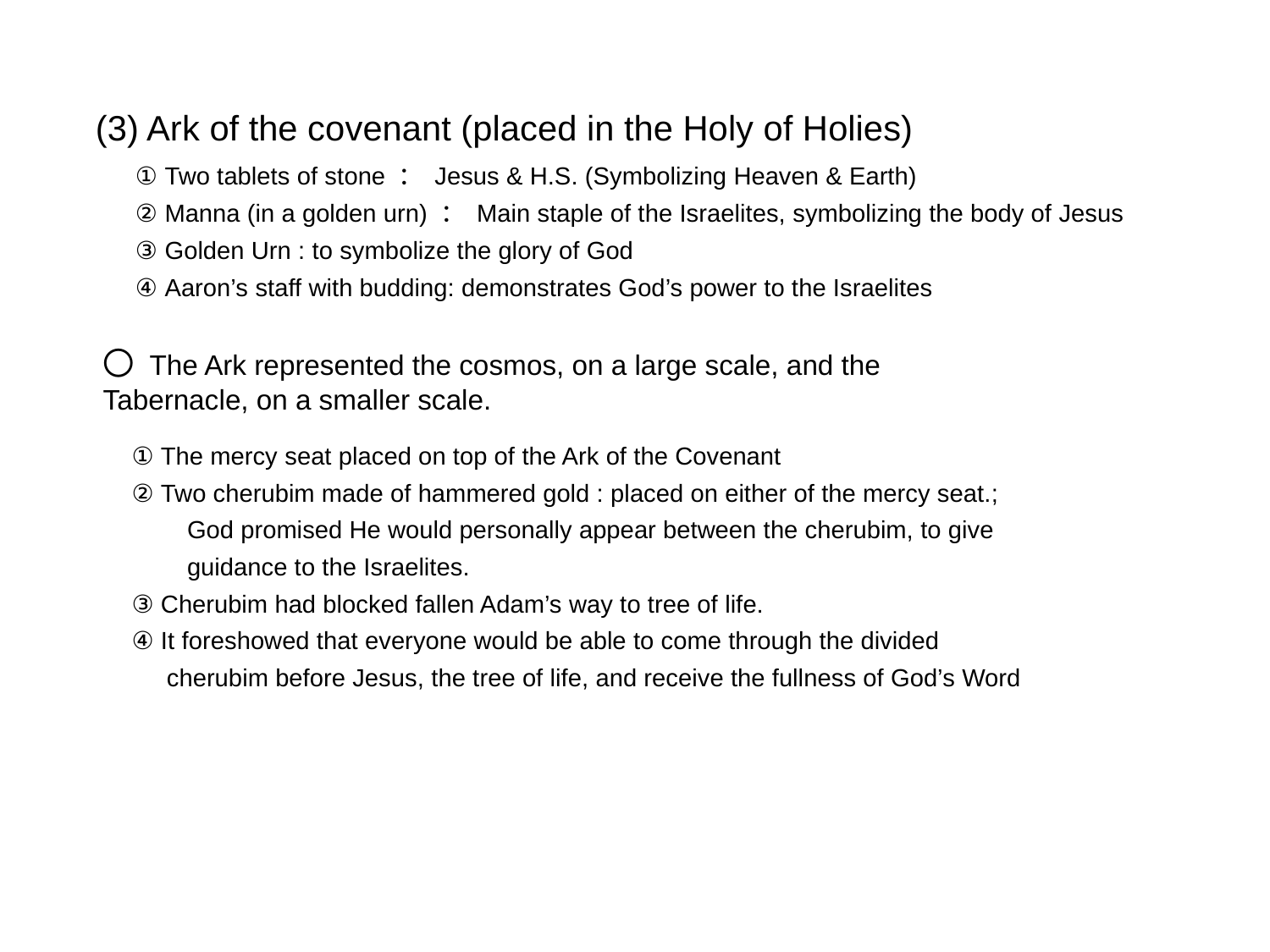

(3) Ark of the covenant (placed in the Holy of Holies)
① Two tablets of stone ： Jesus & H.S. (Symbolizing Heaven & Earth)
② Manna (in a golden urn) ： Main staple of the Israelites, symbolizing the body of Jesus
③ Golden Urn : to symbolize the glory of God
④ Aaron’s staff with budding: demonstrates God’s power to the Israelites
〇 The Ark represented the cosmos, on a large scale, and the Tabernacle, on a smaller scale.
① The mercy seat placed on top of the Ark of the Covenant
② Two cherubim made of hammered gold : placed on either of the mercy seat.;
　　God promised He would personally appear between the cherubim, to give
　　guidance to the Israelites.
③ Cherubim had blocked fallen Adam’s way to tree of life.
④ It foreshowed that everyone would be able to come through the divided
     cherubim before Jesus, the tree of life, and receive the fullness of God’s Word